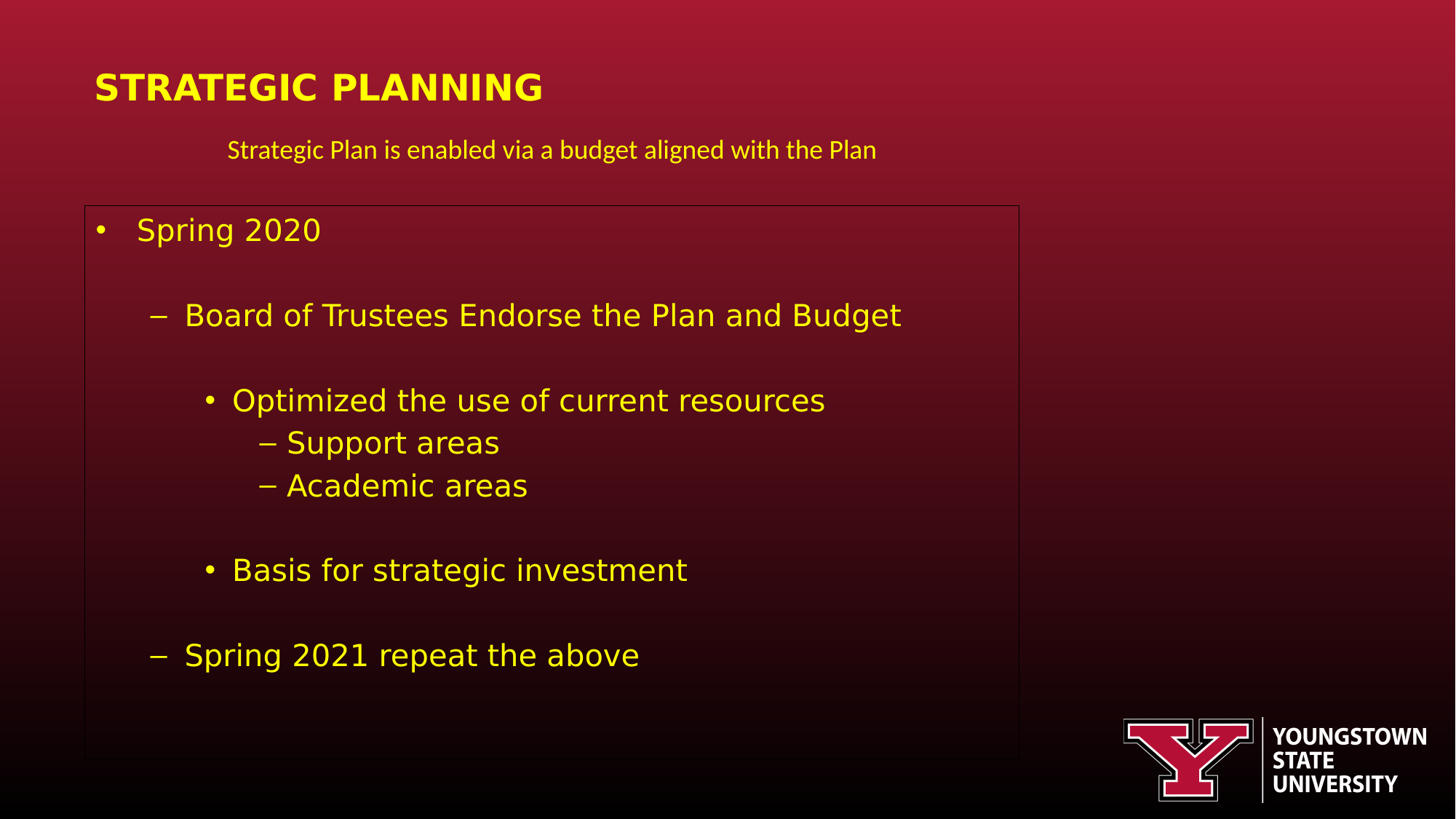

STRATEGIC PLANNING
Strategic Plan is enabled via a budget aligned with the Plan
Spring 2020

Board of Trustees Endorse the Plan and Budget

Optimized the use of current resources
Support areas
Academic areas

Basis for strategic investment

Spring 2021 repeat the above